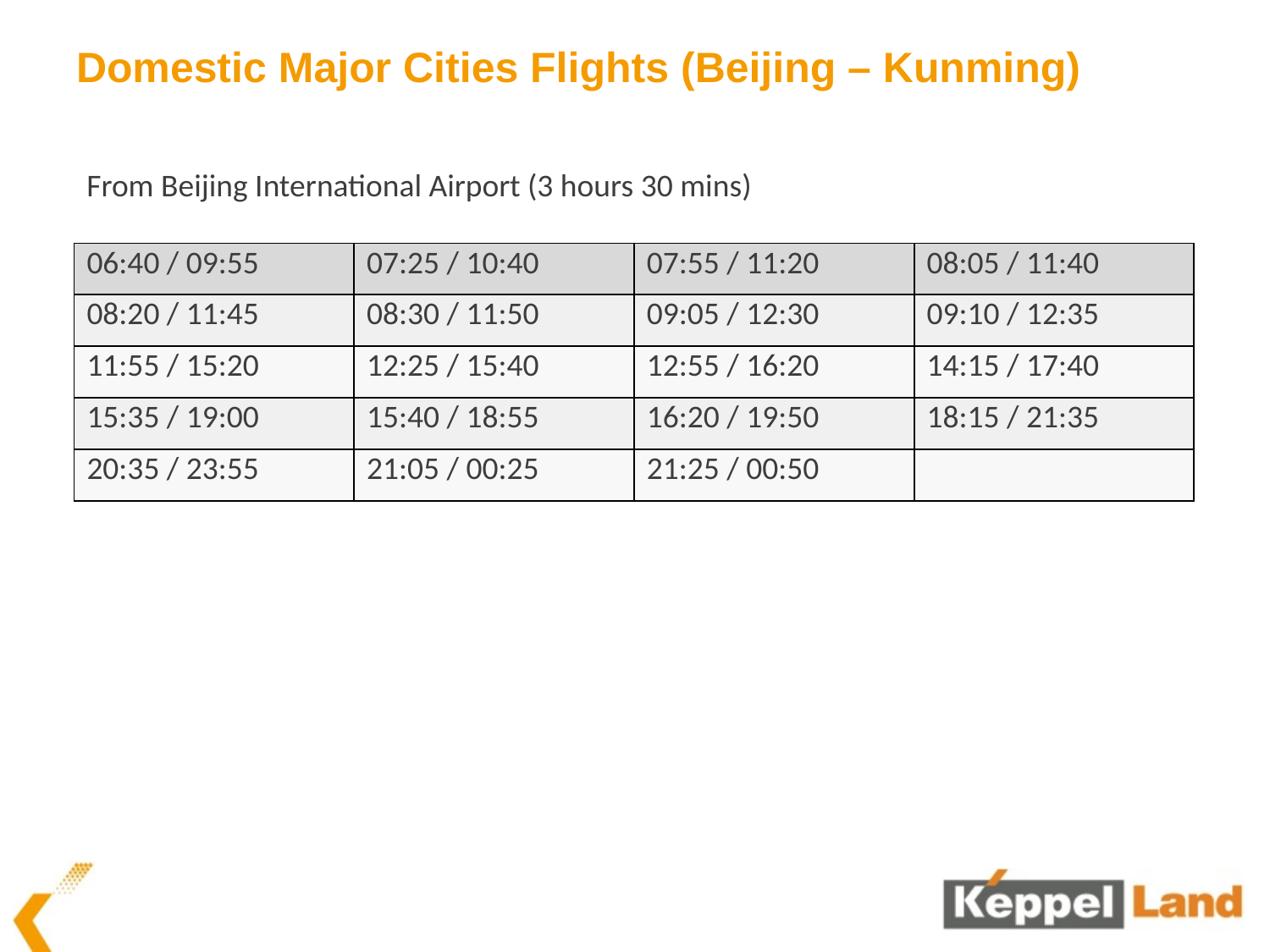

# Domestic Major Cities Flights (Beijing – Kunming)
From Beijing International Airport (3 hours 30 mins)
| 06:40 / 09:55 | 07:25 / 10:40 | 07:55 / 11:20 | 08:05 / 11:40 |
| --- | --- | --- | --- |
| 08:20 / 11:45 | 08:30 / 11:50 | 09:05 / 12:30 | 09:10 / 12:35 |
| 11:55 / 15:20 | 12:25 / 15:40 | 12:55 / 16:20 | 14:15 / 17:40 |
| 15:35 / 19:00 | 15:40 / 18:55 | 16:20 / 19:50 | 18:15 / 21:35 |
| 20:35 / 23:55 | 21:05 / 00:25 | 21:25 / 00:50 |  |